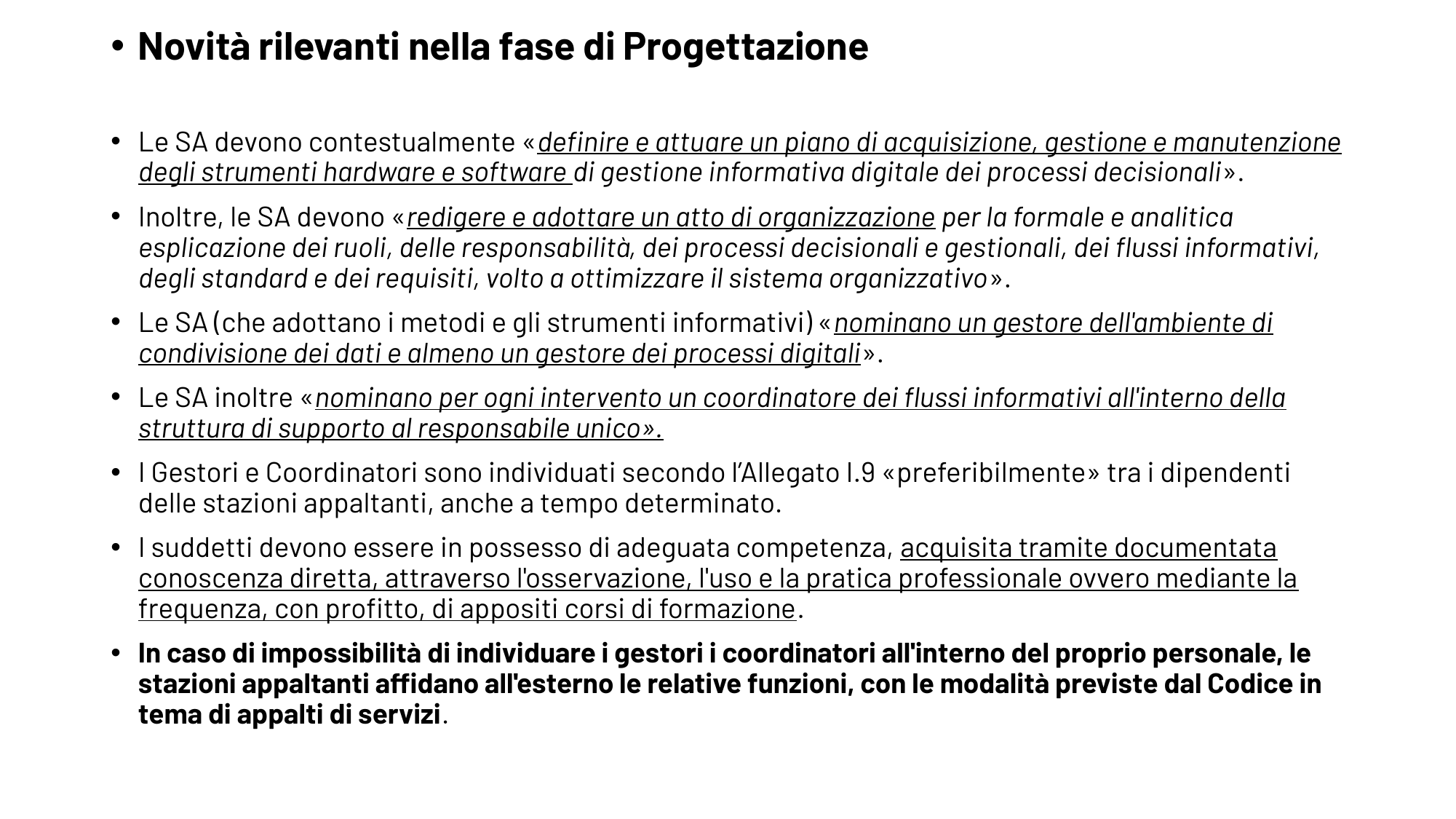

Novità rilevanti nella fase di Progettazione

Le SA devono contestualmente «definire e attuare un piano di acquisizione, gestione e manutenzione degli strumenti hardware e software di gestione informativa digitale dei processi decisionali».
Inoltre, le SA devono «redigere e adottare un atto di organizzazione per la formale e analitica esplicazione dei ruoli, delle responsabilità, dei processi decisionali e gestionali, dei flussi informativi, degli standard e dei requisiti, volto a ottimizzare il sistema organizzativo».
Le SA (che adottano i metodi e gli strumenti informativi) «nominano un gestore dell'ambiente di condivisione dei dati e almeno un gestore dei processi digitali».
Le SA inoltre «nominano per ogni intervento un coordinatore dei flussi informativi all'interno della struttura di supporto al responsabile unico».
I Gestori e Coordinatori sono individuati secondo l’Allegato I.9 «preferibilmente» tra i dipendenti delle stazioni appaltanti, anche a tempo determinato.
I suddetti devono essere in possesso di adeguata competenza, acquisita tramite documentata conoscenza diretta, attraverso l'osservazione, l'uso e la pratica professionale ovvero mediante la frequenza, con profitto, di appositi corsi di formazione.
In caso di impossibilità di individuare i gestori i coordinatori all'interno del proprio personale, le stazioni appaltanti affidano all'esterno le relative funzioni, con le modalità previste dal Codice in tema di appalti di servizi.